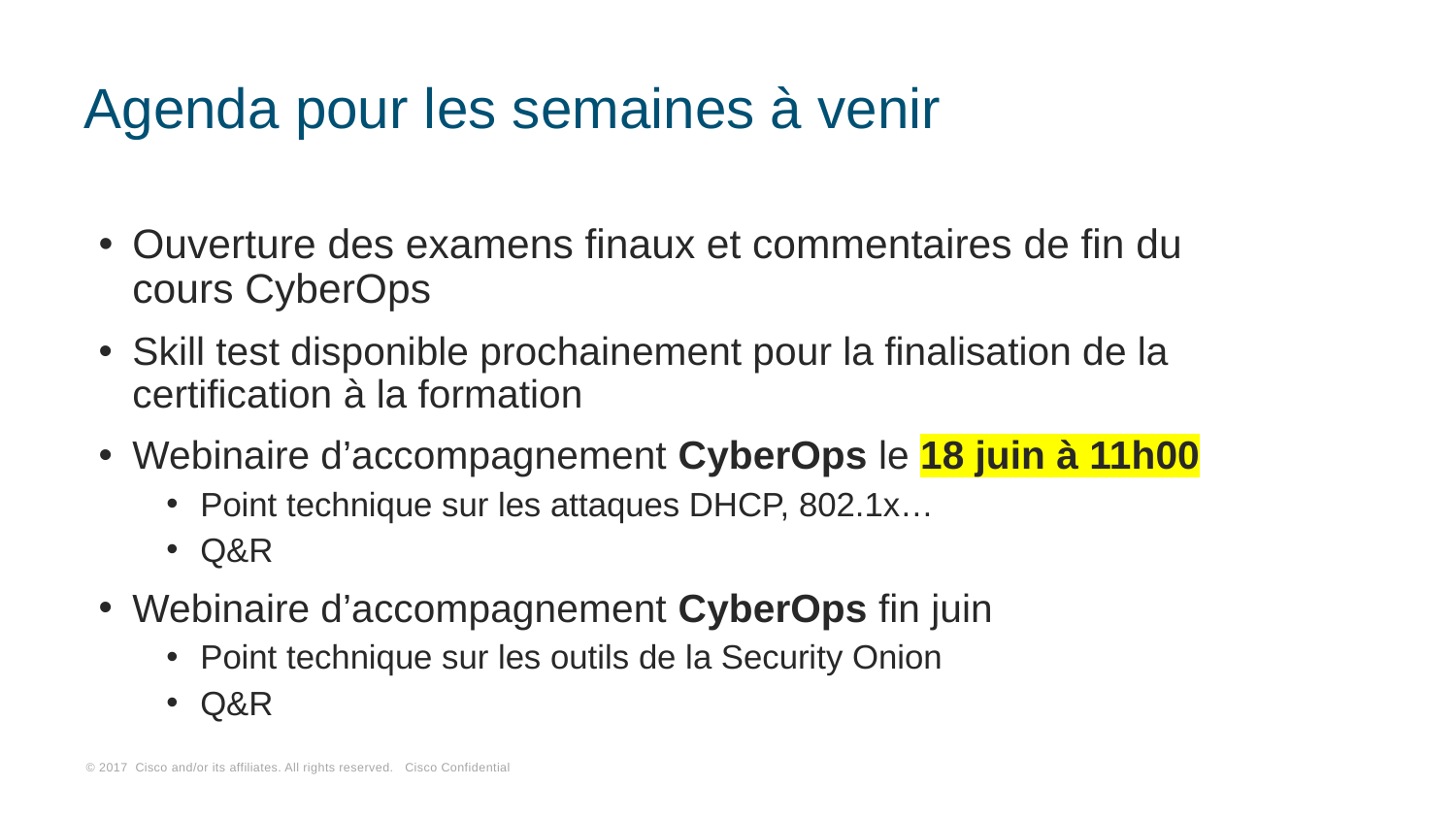

# Agenda pour les semaines à venir
Ouverture des examens finaux et commentaires de fin du cours CyberOps
Skill test disponible prochainement pour la finalisation de la certification à la formation
Webinaire d’accompagnement CyberOps le 18 juin à 11h00
Point technique sur les attaques DHCP, 802.1x…
Q&R
Webinaire d’accompagnement CyberOps fin juin
Point technique sur les outils de la Security Onion
Q&R